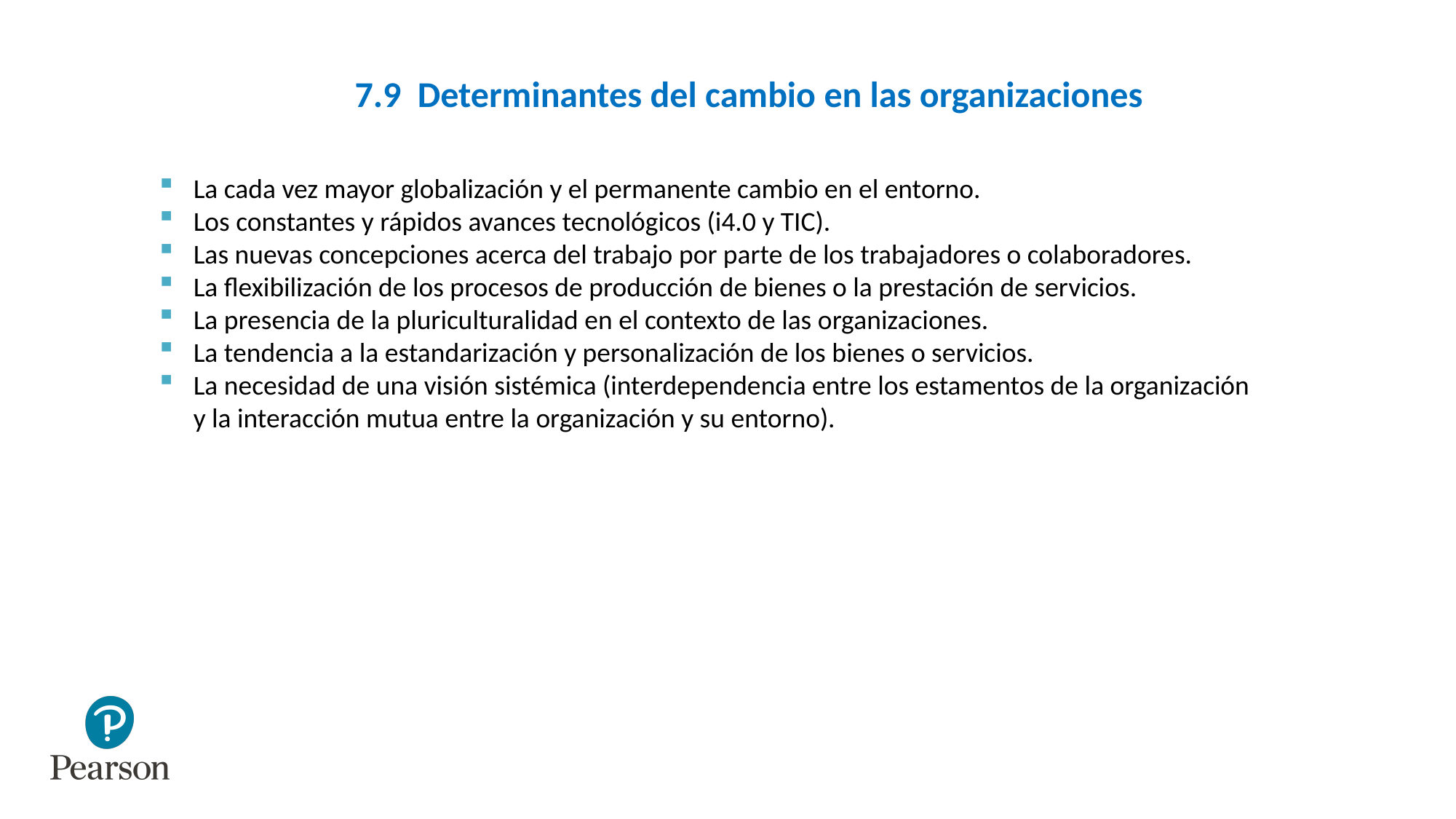

7.9  Determinantes del cambio en las organizaciones
La cada vez mayor globalización y el permanente cambio en el entorno.
Los constantes y rápidos avances tecnológicos (i4.0 y TIC).
Las nuevas concepciones acerca del trabajo por parte de los trabajadores o colaboradores.
La flexibilización de los procesos de producción de bienes o la prestación de servicios.
La presencia de la pluriculturalidad en el contexto de las organizaciones.
La tendencia a la estandarización y personalización de los bienes o servicios.
La necesidad de una visión sistémica (interdependencia entre los estamentos de la organización y la interacción mutua entre la organización y su entorno).